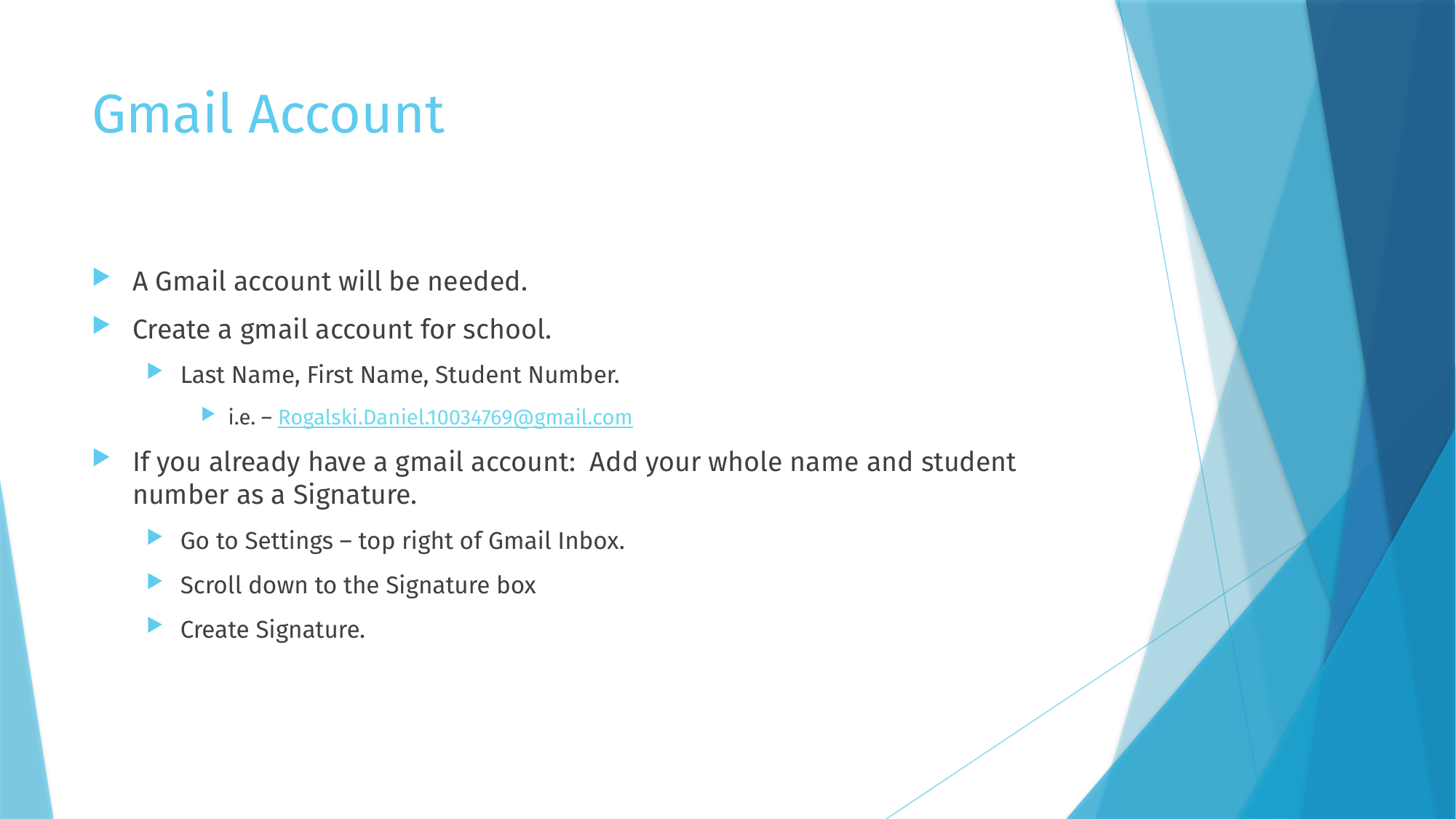

# Gmail Account
A Gmail account will be needed.
Create a gmail account for school.
Last Name, First Name, Student Number.
i.e. – Rogalski.Daniel.10034769@gmail.com
If you already have a gmail account:  Add your whole name and student number as a Signature.
Go to Settings – top right of Gmail Inbox.
Scroll down to the Signature box
Create Signature.